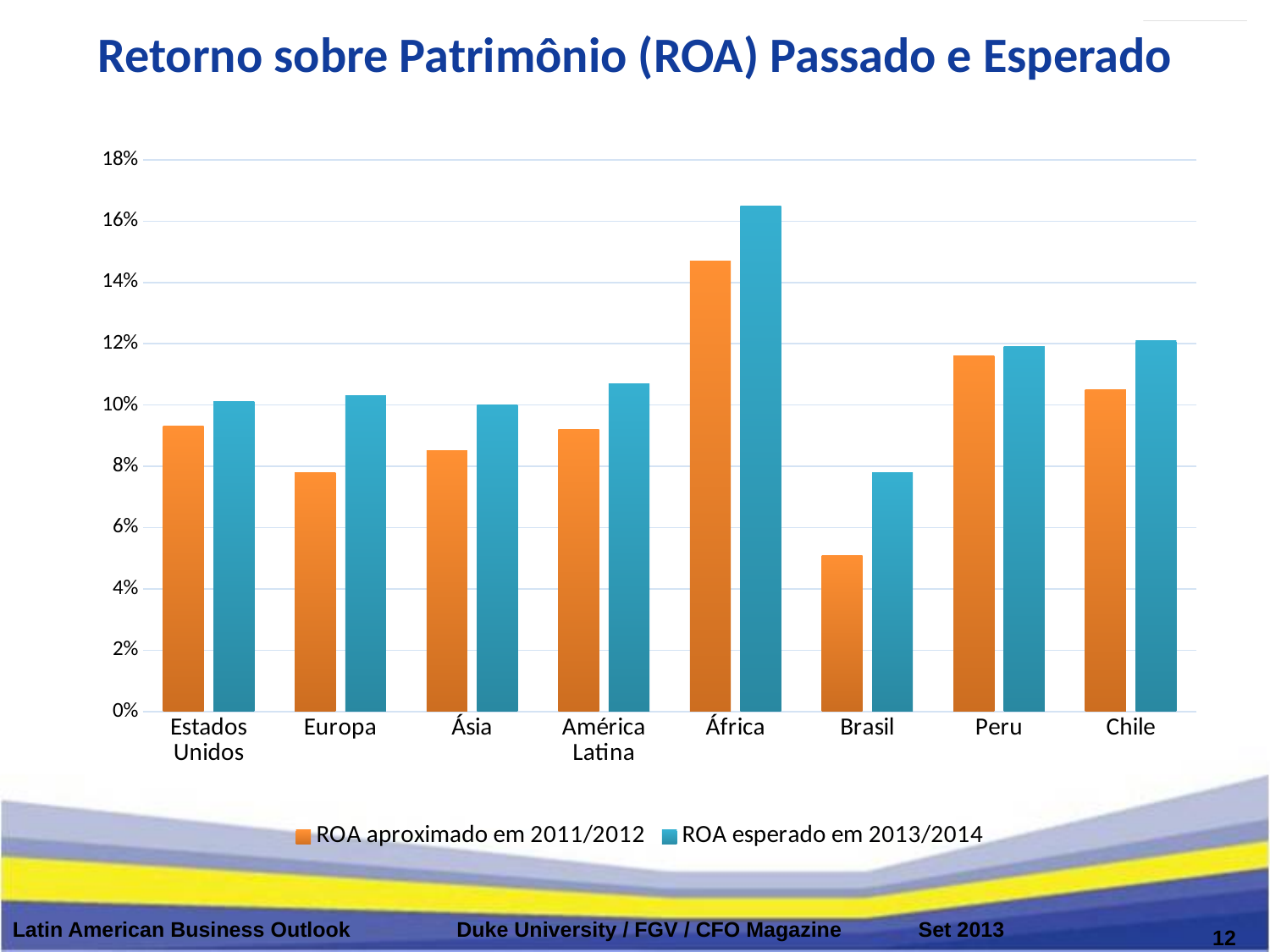

Retorno sobre Patrimônio (ROA) Passado e Esperado

### Chart

| Category | ROA aproximado em 2011/2012 | ROA esperado em 2013/2014 |
|---|---|---|
| Estados Unidos | 0.093 | 0.101 |
| Europa | 0.078 | 0.103 |
| Ásia | 0.085 | 0.1 |
| América Latina | 0.092 | 0.107 |
| África | 0.147 | 0.165 |
| Brasil | 0.051 | 0.078 |
| Peru | 0.116 | 0.119 |
| Chile | 0.105 | 0.121 |
Latin American Business Outlook                  Duke University / FGV / CFO Magazine             Set 2013
12